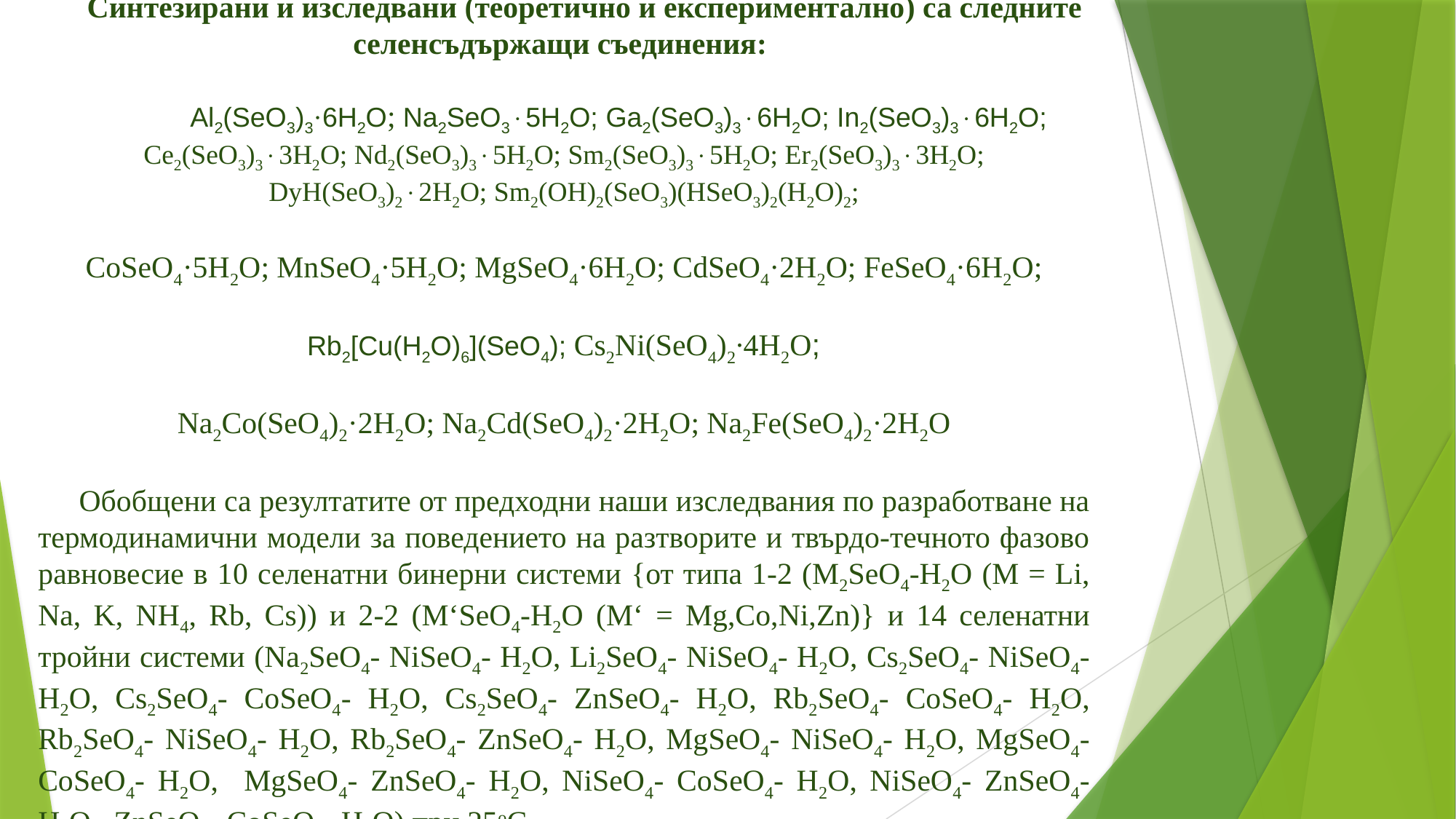

Синтезирани и изследвани (теоретично и експериментално) са следните селенсъдържащи съединения:

	Al2(SeO3)3·6H2O; Na2SeO3⋅5Н2О; Ga2(SeO3)3⋅6H2O; In2(SeO3)3⋅6H2O; Ce2(SeO3)3⋅3H2O; Nd2(SeO3)3⋅5H2O; Sm2(SeO3)3⋅5H2O; Er2(SeO3)3⋅3H2O; DyH(SeO3)2⋅2H2O; Sm2(OH)2(SeO3)(HSeO3)2(H2O)2;

CoSeO4·5H2O; MnSeO4·5H2O; MgSeO4·6H2O; CdSeO4·2H2O; FeSeO4·6H2O;

 Rb2[Cu(H2O)6](SeO4); Cs2Ni(SeO4)2∙4H2O;

Na2Co(SeO4)2·2H2O; Na2Cd(SeO4)2·2H2O; Na2Fe(SeO4)2·2H2O

Обобщени са резултатите от предходни наши изследвания по разработване на термодинамични модели за поведението на разтворите и твърдо-течното фазово равновесие в 10 селенатни бинерни системи {от типа 1-2 (M2SeO4-H2O (M = Li, Na, K, NH4, Rb, Cs)) и 2-2 (M‘SeO4-H2O (M‘ = Mg,Co,Ni,Zn)} и 14 селенатни тройни системи (Na2SeO4- NiSeO4- H2O, Li2SeO4- NiSeO4- H2O, Cs2SeO4- NiSeO4- H2O, Cs2SeO4- CoSeO4- H2O, Cs2SeO4- ZnSeO4- H2O, Rb2SeO4- CoSeO4- H2O, Rb2SeO4- NiSeO4- H2O, Rb2SeO4- ZnSeO4- H2O, MgSeO4- NiSeO4- H2O, MgSeO4- CoSeO4- H2O,  MgSeO4- ZnSeO4- H2O, NiSeO4- CoSeO4- H2O, NiSeO4- ZnSeO4- H2O,  ZnSeO4- CoSeO4- H2O) при 25оС.